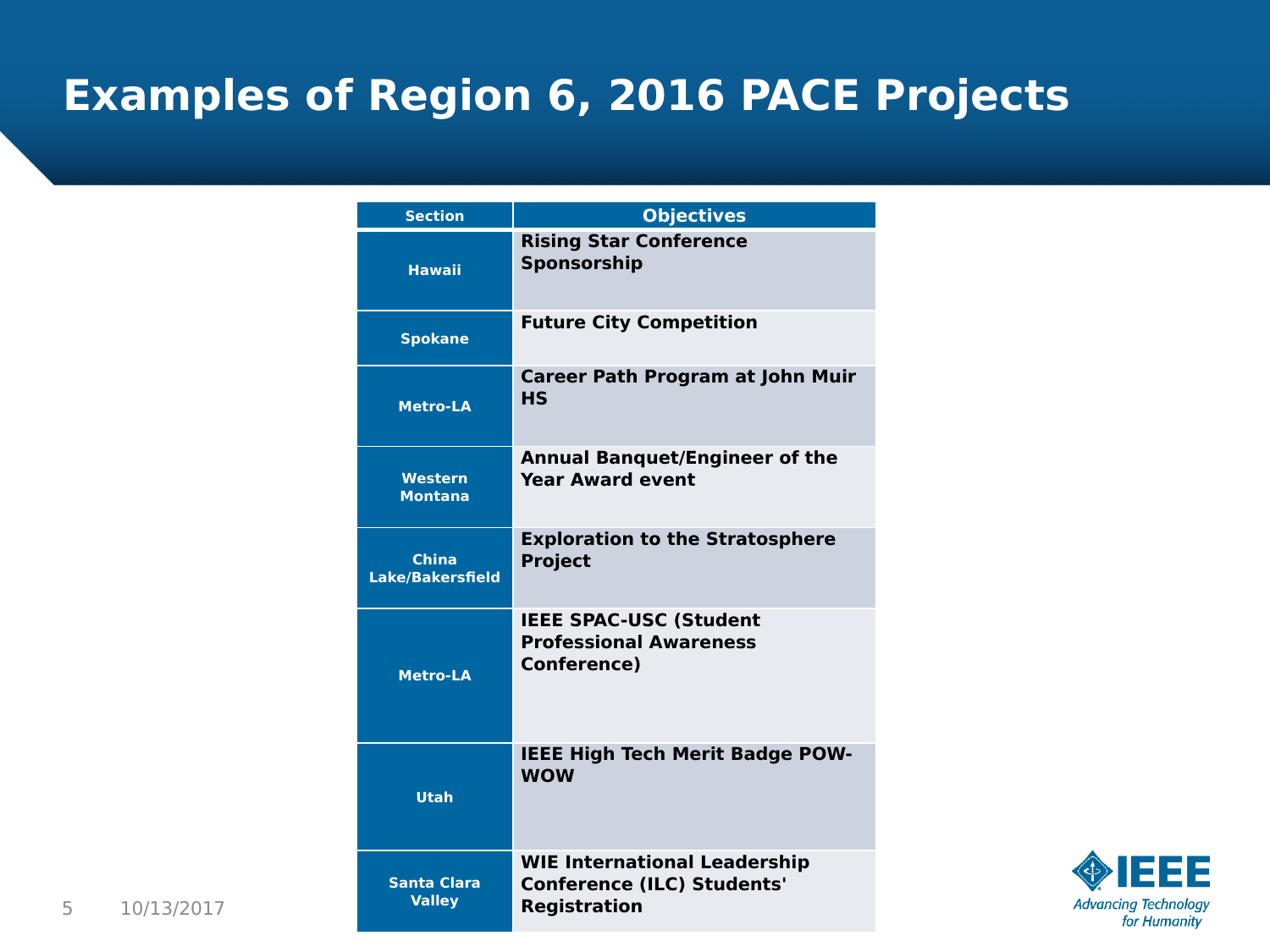

# Examples of Region 6, 2016 PACE Projects
| Section | Objectives |
| --- | --- |
| Hawaii | Rising Star Conference Sponsorship |
| Spokane | Future City Competition |
| Metro-LA | Career Path Program at John Muir HS |
| Western Montana | Annual Banquet/Engineer of the Year Award event |
| China Lake/Bakersfield | Exploration to the Stratosphere Project |
| Metro-LA | IEEE SPAC-USC (Student Professional Awareness Conference) |
| Utah | IEEE High Tech Merit Badge POW-WOW |
| Santa Clara Valley | WIE International Leadership Conference (ILC) Students' Registration |
5
10/13/2017